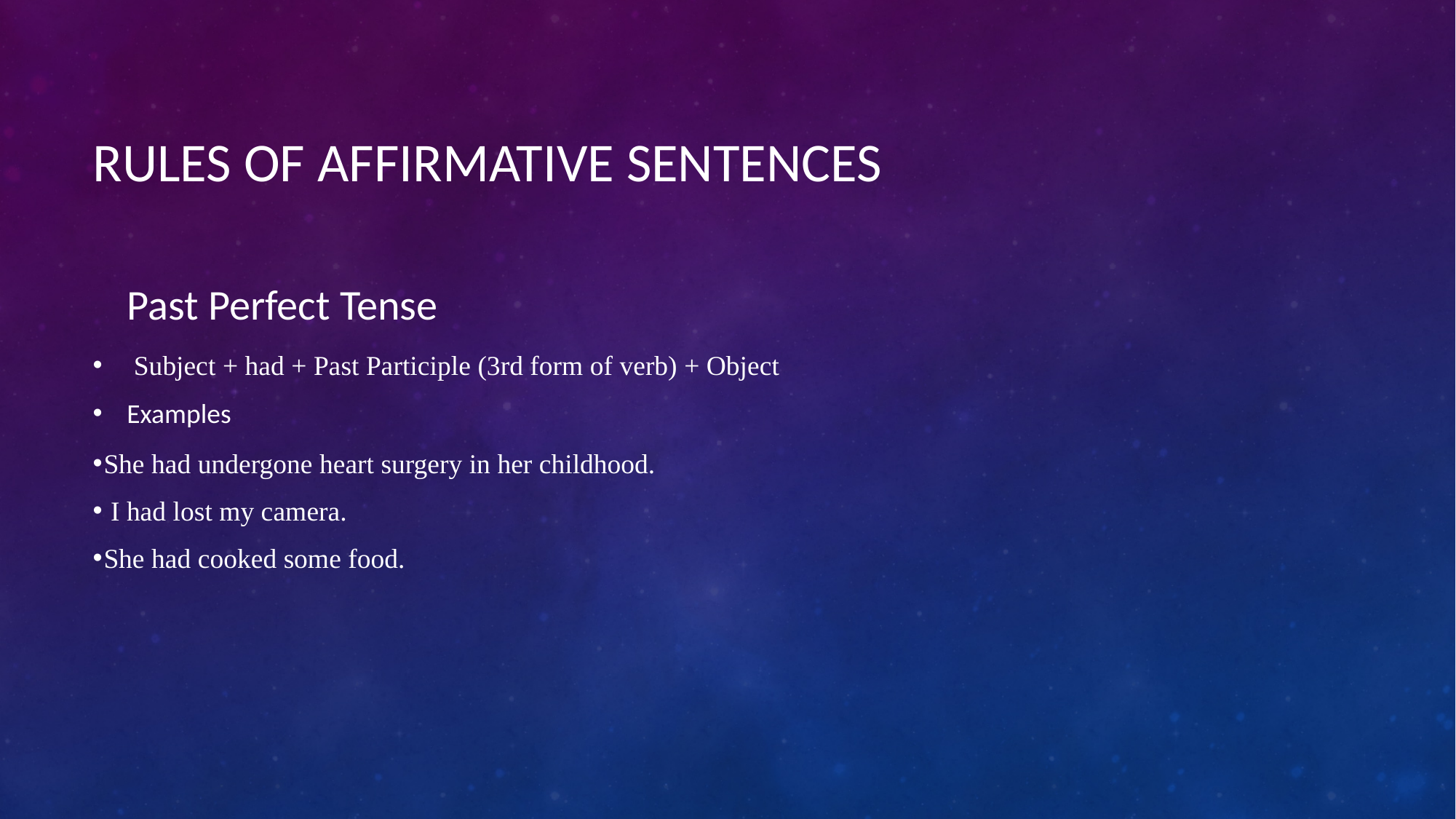

# Rules of Affirmative Sentences
Past Perfect Tense
 Subject + had + Past Participle (3rd form of verb) + Object
Examples
She had undergone heart surgery in her childhood.
 I had lost my camera.
She had cooked some food.